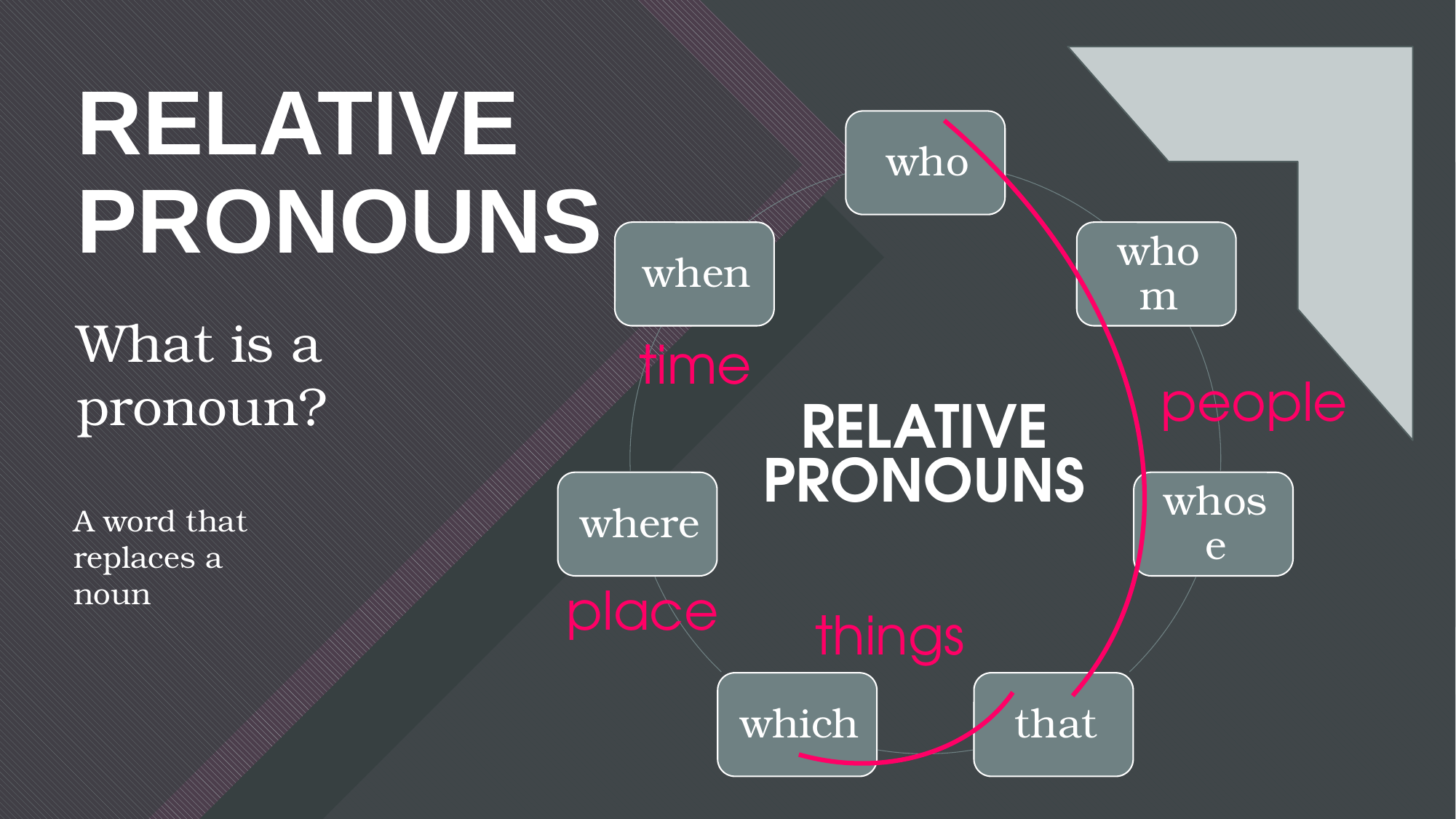

# RELATIVE PRONOUNS
who
whom
whose
that
which
where
when
What is a pronoun?
time
people
RELATIVE PRONOUNS

A word that replaces a noun
place
things